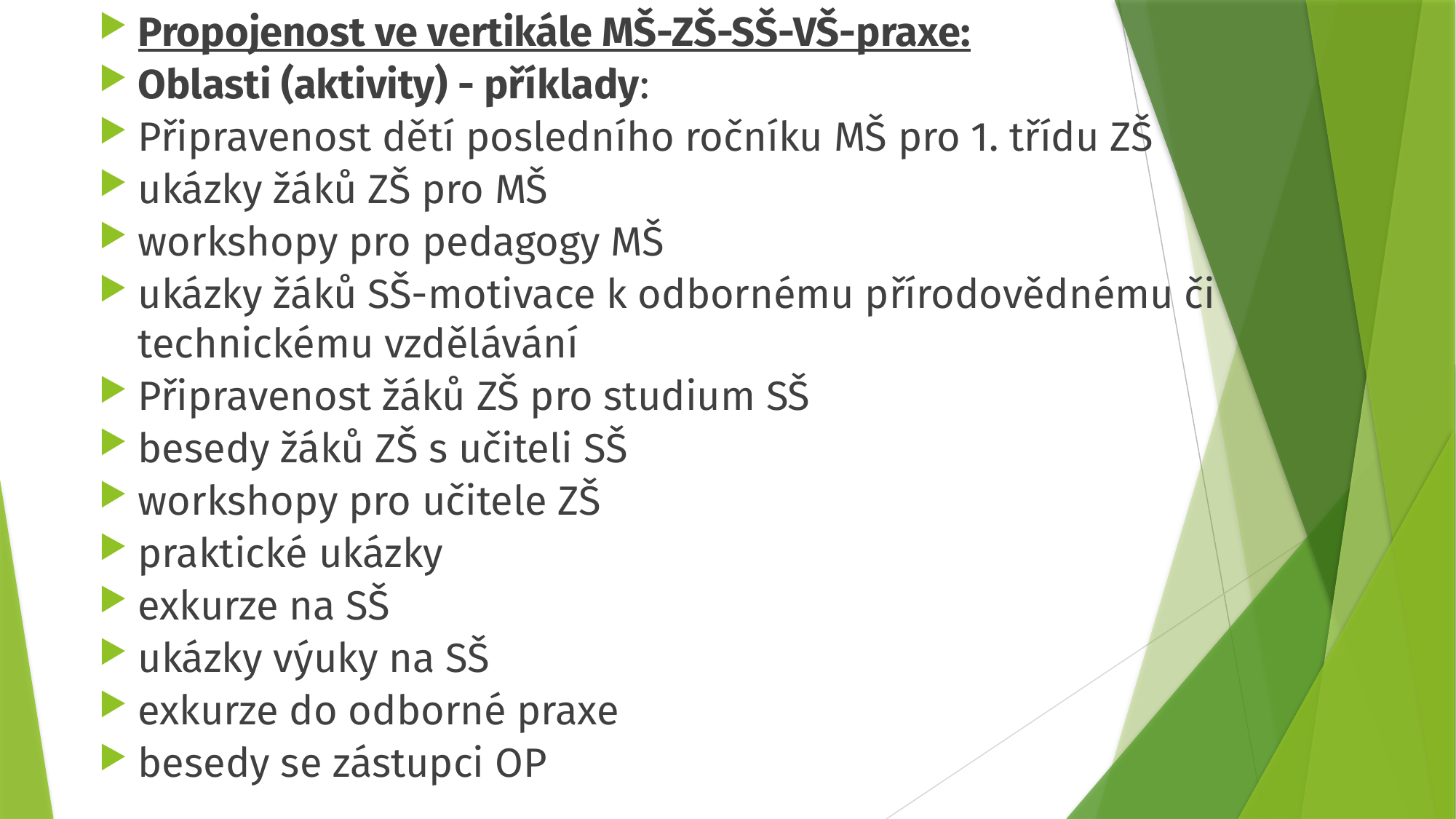

Propojenost ve vertikále MŠ-ZŠ-SŠ-VŠ-praxe:
Oblasti (aktivity) - příklady:
Připravenost dětí posledního ročníku MŠ pro 1. třídu ZŠ
ukázky žáků ZŠ pro MŠ
workshopy pro pedagogy MŠ
ukázky žáků SŠ-motivace k odbornému přírodovědnému či technickému vzdělávání
Připravenost žáků ZŠ pro studium SŠ
besedy žáků ZŠ s učiteli SŠ
workshopy pro učitele ZŠ
praktické ukázky
exkurze na SŠ
ukázky výuky na SŠ
exkurze do odborné praxe
besedy se zástupci OP